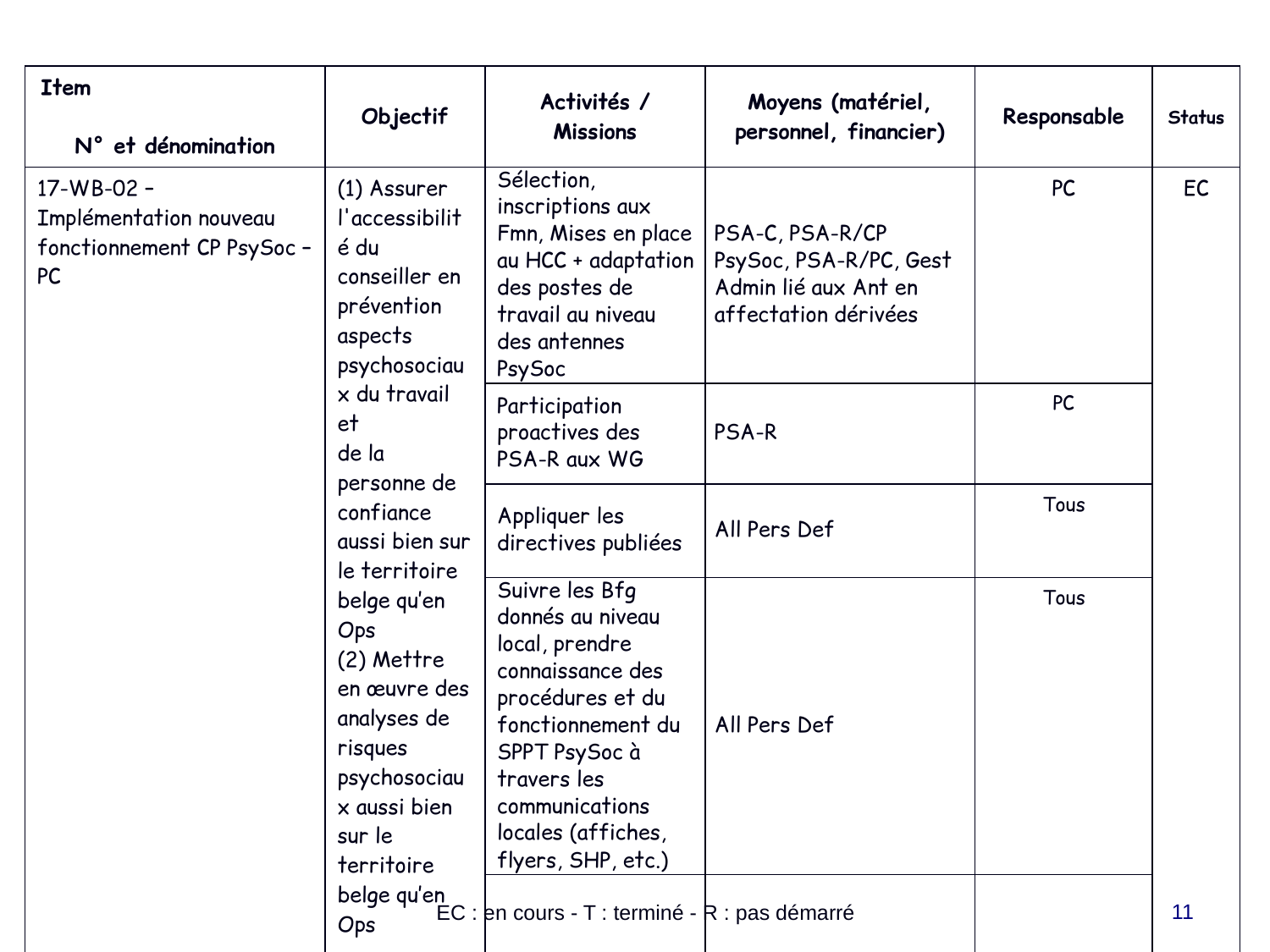

| Item N° et dénomination | Objectif | Activités / Missions | Moyens (matériel, personnel, financier) | Responsable | Status |
| --- | --- | --- | --- | --- | --- |
| 17-WB-02 – Implémentation nouveau fonctionnement CP PsySoc – PC | (1) Assurer l'accessibilité du conseiller en prévention  aspects psychosociaux du travail et de la personne de confiance aussi bien sur le territoire belge qu’en Ops (2) Mettre en œuvre des analyses de risques psychosociaux aussi bien sur le territoire belge qu’en Ops | Sélection, inscriptions aux Fmn, Mises en place au HCC + adaptation des postes de travail au niveau des antennes PsySoc | PSA-C, PSA-R/CP PsySoc, PSA-R/PC, Gest Admin lié aux Ant en affectation dérivées | PC | EC |
|  |  | Participation proactives des PSA-R aux WG | PSA-R | PC |  |
|  |  | Appliquer les directives publiées | All Pers Def | Tous |  |
|  |  | Suivre les Bfg donnés au niveau local, prendre connaissance des procédures et du fonctionnement du SPPT PsySoc à travers les communications locales (affiches, flyers, SHP, etc.) | All Pers Def | Tous |  |
|  |  |  |  |  |  |

11
EC : en cours - T : terminé - R : pas démarré